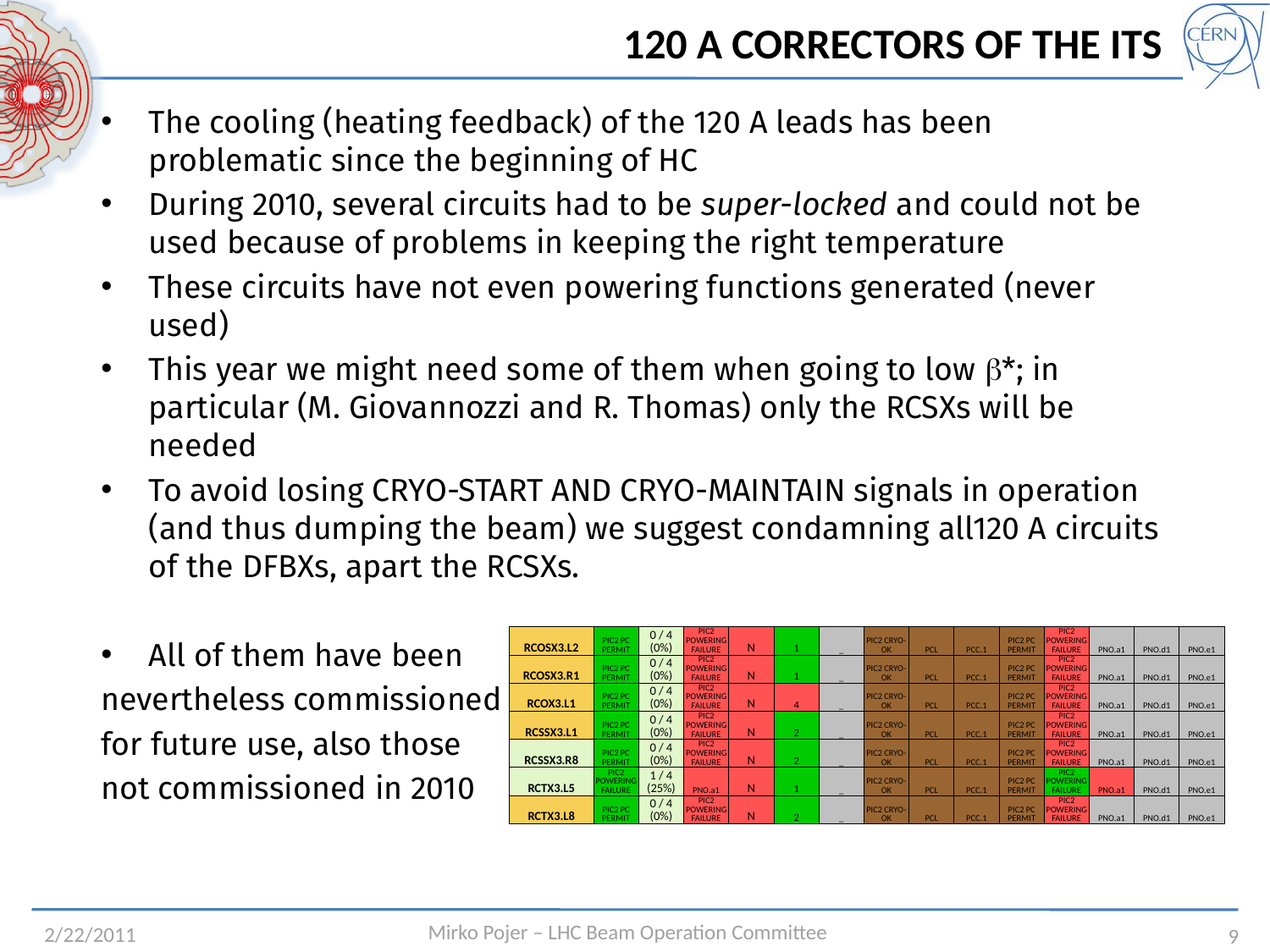

# 120 A correctors of the ITs
The cooling (heating feedback) of the 120 A leads has been problematic since the beginning of HC
During 2010, several circuits had to be super-locked and could not be used because of problems in keeping the right temperature
These circuits have not even powering functions generated (never used)
This year we might need some of them when going to low β*; in particular (M. Giovannozzi and R. Thomas) only the RCSXs will be needed
To avoid losing CRYO-START AND CRYO-MAINTAIN signals in operation (and thus dumping the beam) we suggest condamning all120 A circuits of the DFBXs, apart the RCSXs.

All of them have been
nevertheless commissioned
for future use, also those
not commissioned in 2010
| RCOSX3.L2 | PIC2 PC PERMIT | 0 / 4 (0%) | PIC2 POWERING FAILURE | N | 1 | \_ | PIC2 CRYO-OK | PCL | PCC.1 | PIC2 PC PERMIT | PIC2 POWERING FAILURE | PNO.a1 | PNO.d1 | PNO.e1 |
| --- | --- | --- | --- | --- | --- | --- | --- | --- | --- | --- | --- | --- | --- | --- |
| RCOSX3.R1 | PIC2 PC PERMIT | 0 / 4 (0%) | PIC2 POWERING FAILURE | N | 1 | \_ | PIC2 CRYO-OK | PCL | PCC.1 | PIC2 PC PERMIT | PIC2 POWERING FAILURE | PNO.a1 | PNO.d1 | PNO.e1 |
| RCOX3.L1 | PIC2 PC PERMIT | 0 / 4 (0%) | PIC2 POWERING FAILURE | N | 4 | \_ | PIC2 CRYO-OK | PCL | PCC.1 | PIC2 PC PERMIT | PIC2 POWERING FAILURE | PNO.a1 | PNO.d1 | PNO.e1 |
| RCSSX3.L1 | PIC2 PC PERMIT | 0 / 4 (0%) | PIC2 POWERING FAILURE | N | 2 | \_ | PIC2 CRYO-OK | PCL | PCC.1 | PIC2 PC PERMIT | PIC2 POWERING FAILURE | PNO.a1 | PNO.d1 | PNO.e1 |
| RCSSX3.R8 | PIC2 PC PERMIT | 0 / 4 (0%) | PIC2 POWERING FAILURE | N | 2 | \_ | PIC2 CRYO-OK | PCL | PCC.1 | PIC2 PC PERMIT | PIC2 POWERING FAILURE | PNO.a1 | PNO.d1 | PNO.e1 |
| RCTX3.L5 | PIC2 POWERING FAILURE | 1 / 4 (25%) | PNO.a1 | N | 1 | \_ | PIC2 CRYO-OK | PCL | PCC.1 | PIC2 PC PERMIT | PIC2 POWERING FAILURE | PNO.a1 | PNO.d1 | PNO.e1 |
| RCTX3.L8 | PIC2 PC PERMIT | 0 / 4 (0%) | PIC2 POWERING FAILURE | N | 2 | \_ | PIC2 CRYO-OK | PCL | PCC.1 | PIC2 PC PERMIT | PIC2 POWERING FAILURE | PNO.a1 | PNO.d1 | PNO.e1 |